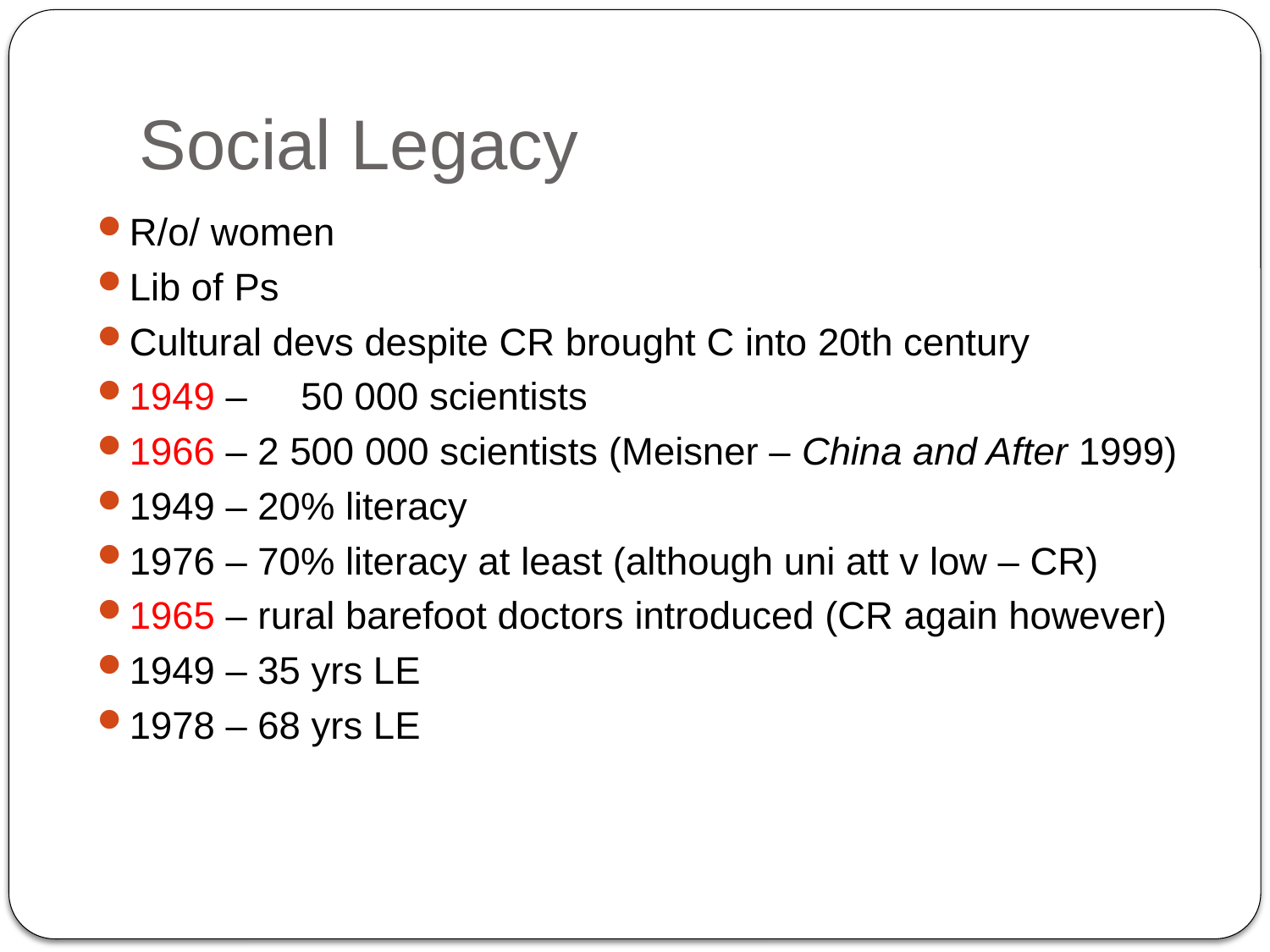

# Social Legacy
R/o/ women
Lib of Ps
Cultural devs despite CR brought C into 20th century
1949 –     50 000 scientists
1966 – 2 500 000 scientists (Meisner – China and After 1999)
1949 – 20% literacy
1976 – 70% literacy at least (although uni att v low – CR)
1965 – rural barefoot doctors introduced (CR again however)
1949 – 35 yrs LE
1978 – 68 yrs LE